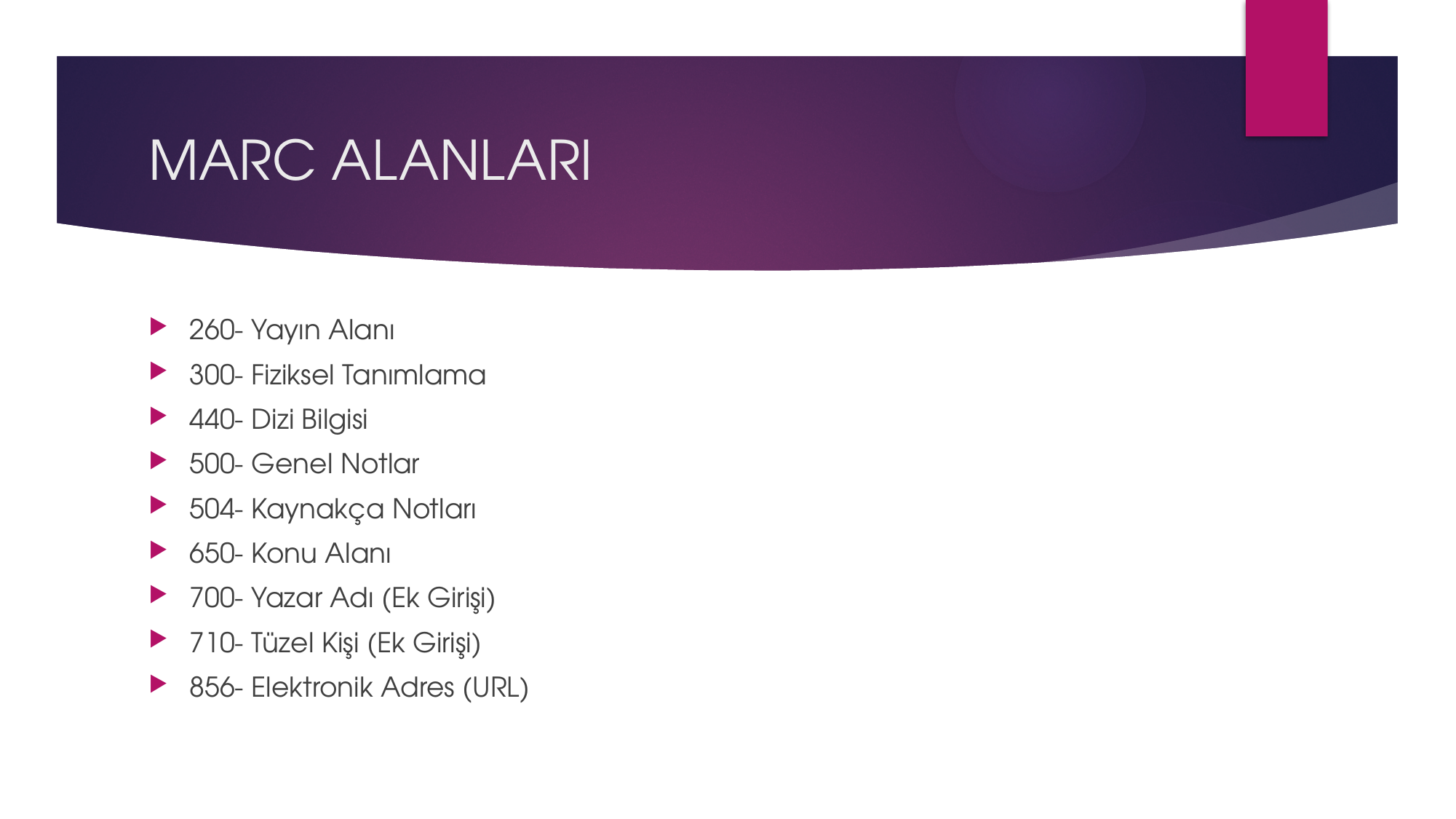

# MARC ALANLARI
260- Yayın Alanı
300- Fiziksel Tanımlama
440- Dizi Bilgisi
500- Genel Notlar
504- Kaynakça Notları
650- Konu Alanı
700- Yazar Adı (Ek Girişi)
710- Tüzel Kişi (Ek Girişi)
856- Elektronik Adres (URL)